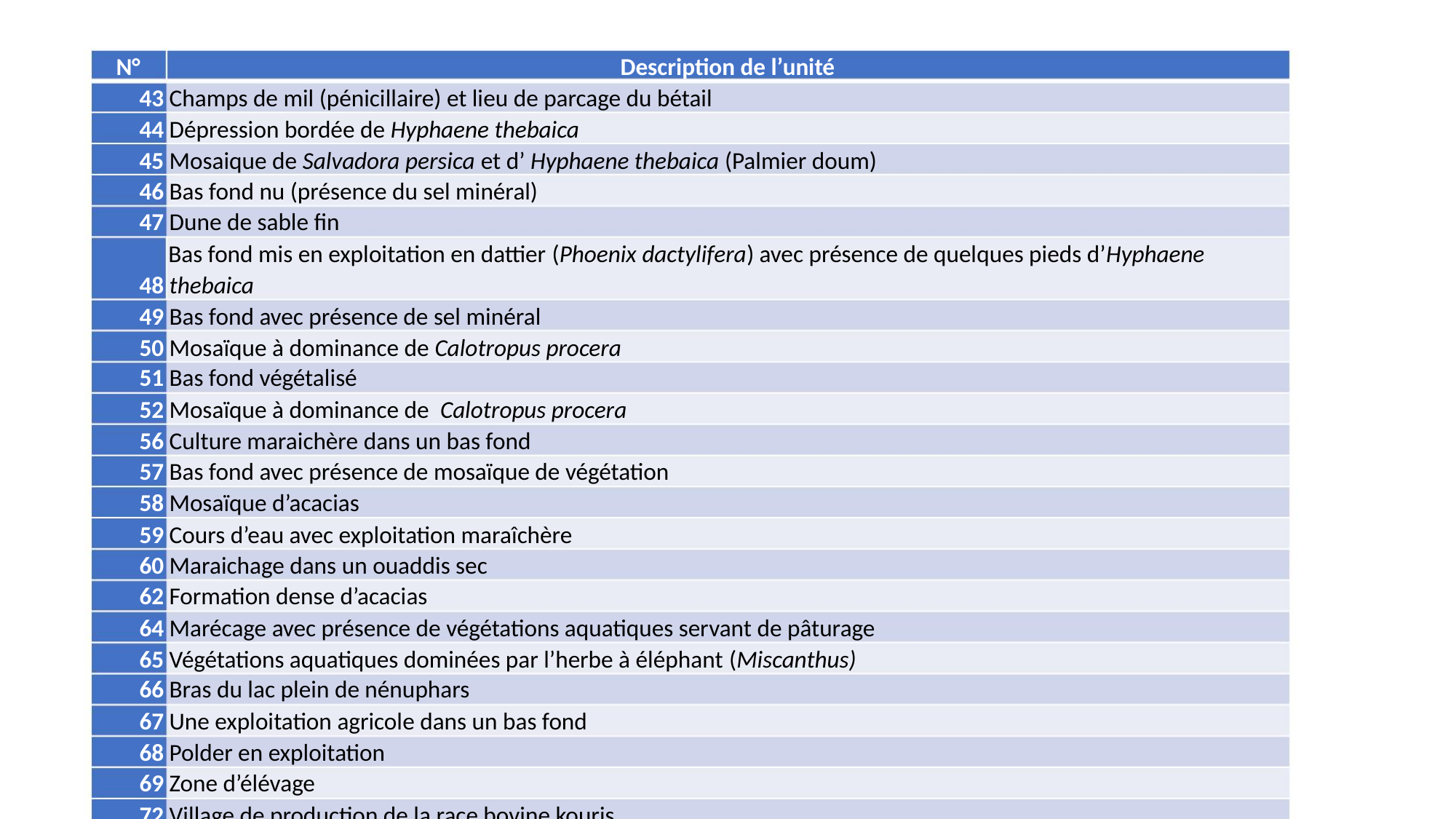

Etat actuel des travaux réalisés : les travaux de terrain
Tableau 1 : Quelques éléments d’occupation de sol
N°
Description de l’unité
43 Champs de mil (pénicillaire) et lieu de parcage du bétail
44 Dépression bordée de Hyphaene thebaica
45 Mosaique de Salvadora persica et d’ Hyphaene thebaica (Palmier doum)
46 Bas fond nu (présence du sel minéral)
47 Dune de sable fin
Bas fond mis en exploitation en dattier (Phoenix dactylifera) avec présence de quelques pieds d’Hyphaene
48 thebaica
49 Bas fond avec présence de sel minéral
50 Mosaïque à dominance de Calotropus procera
51 Bas fond végétalisé
52 Mosaïque à dominance de Calotropus procera
56 Culture maraichère dans un bas fond
57 Bas fond avec présence de mosaïque de végétation
58 Mosaïque d’acacias
59 Cours d’eau avec exploitation maraîchère
60 Maraichage dans un ouaddis sec
62 Formation dense d’acacias
64 Marécage avec présence de végétations aquatiques servant de pâturage
65 Végétations aquatiques dominées par l’herbe à éléphant (Miscanthus)
66 Bras du lac plein de nénuphars
67 Une exploitation agricole dans un bas fond
68 Polder en exploitation
69 Zone d’élévage
72 Village de production de la race bovine kouris